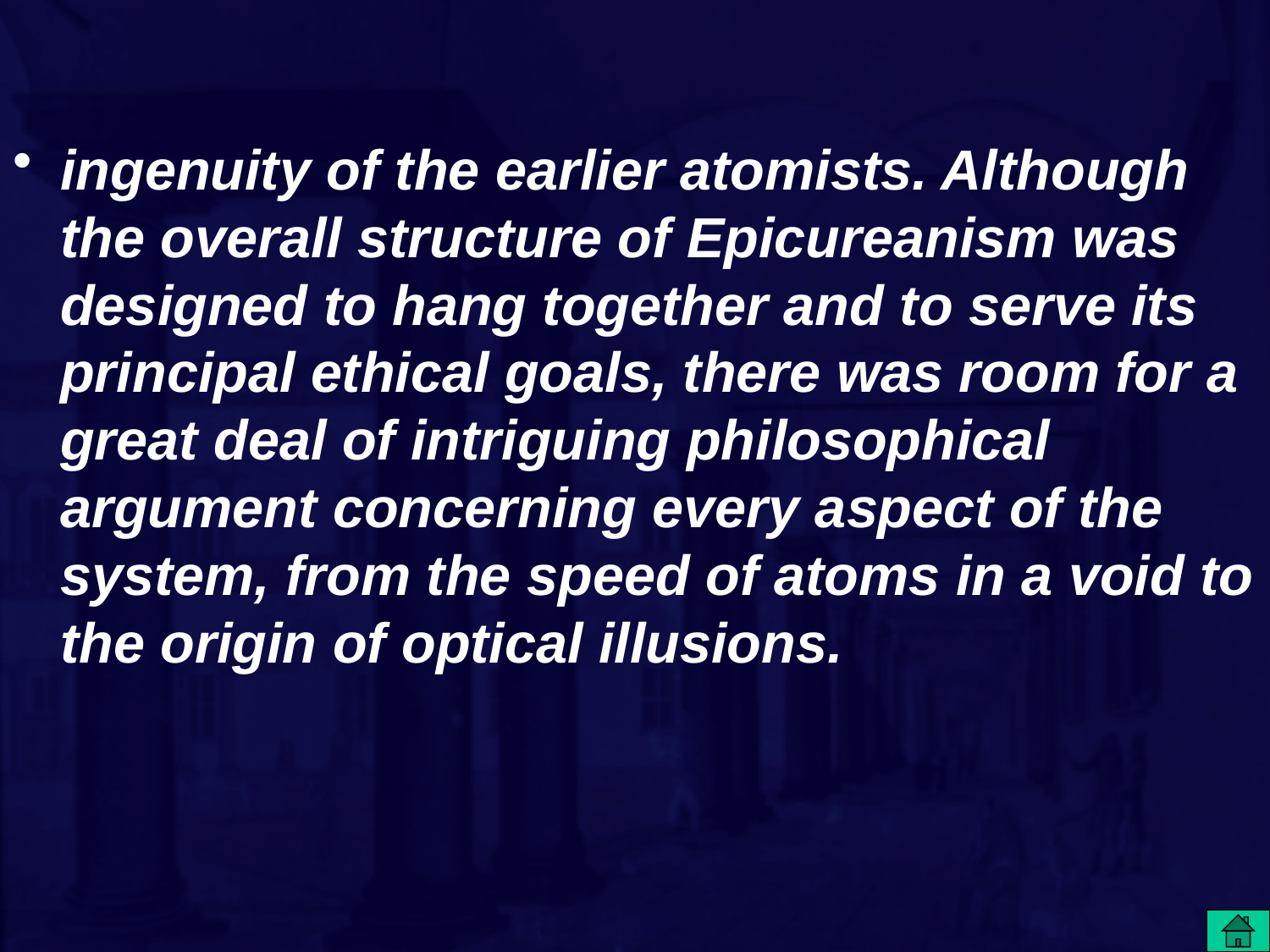

#
ingenuity of the earlier atomists. Although the overall structure of Epicureanism was designed to hang together and to serve its principal ethical goals, there was room for a great deal of intriguing philosophical argument concerning every aspect of the system, from the speed of atoms in a void to the origin of optical illusions.